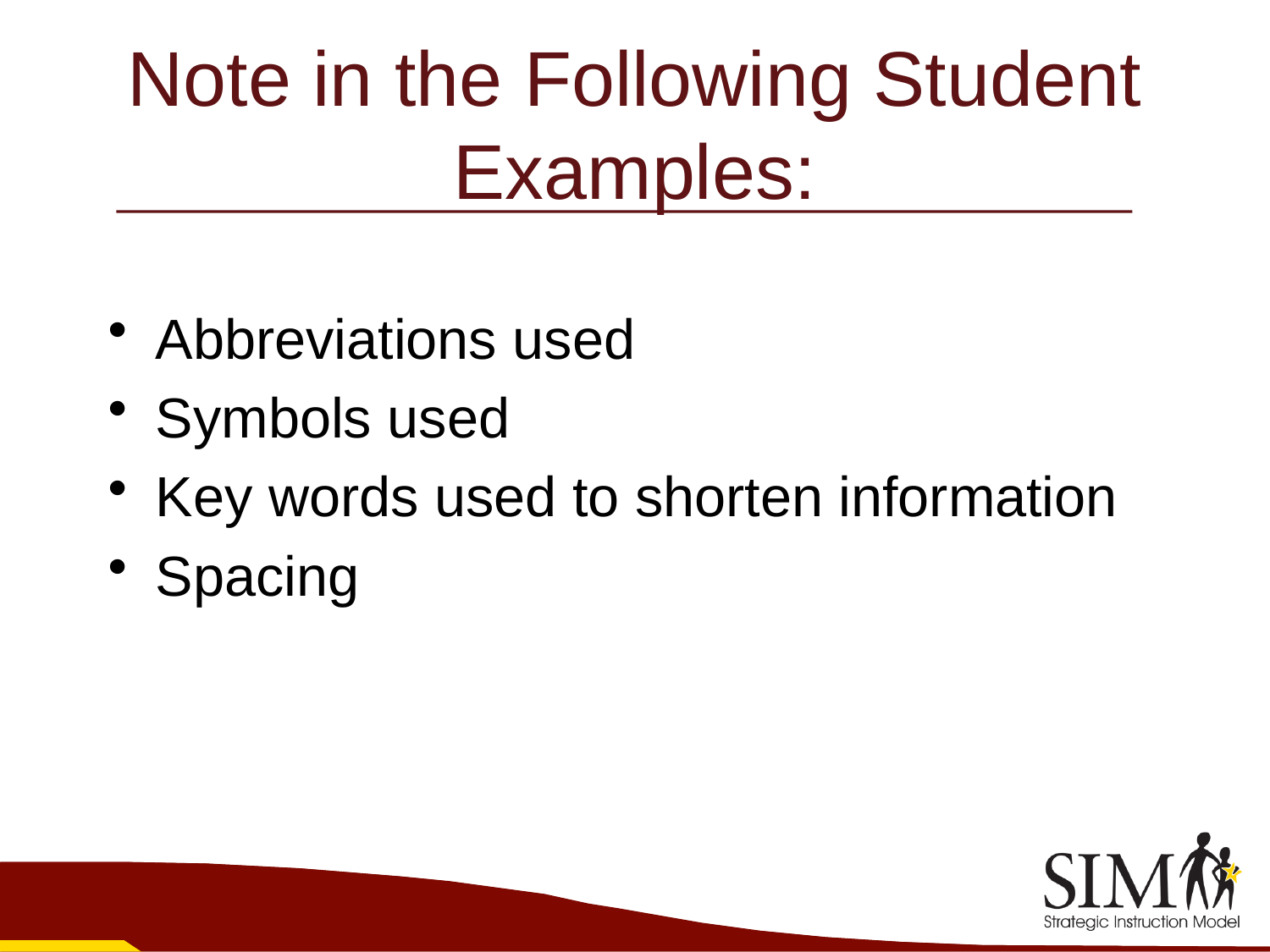

# Note in the Following Student Examples:
Abbreviations used
Symbols used
Key words used to shorten information
Spacing